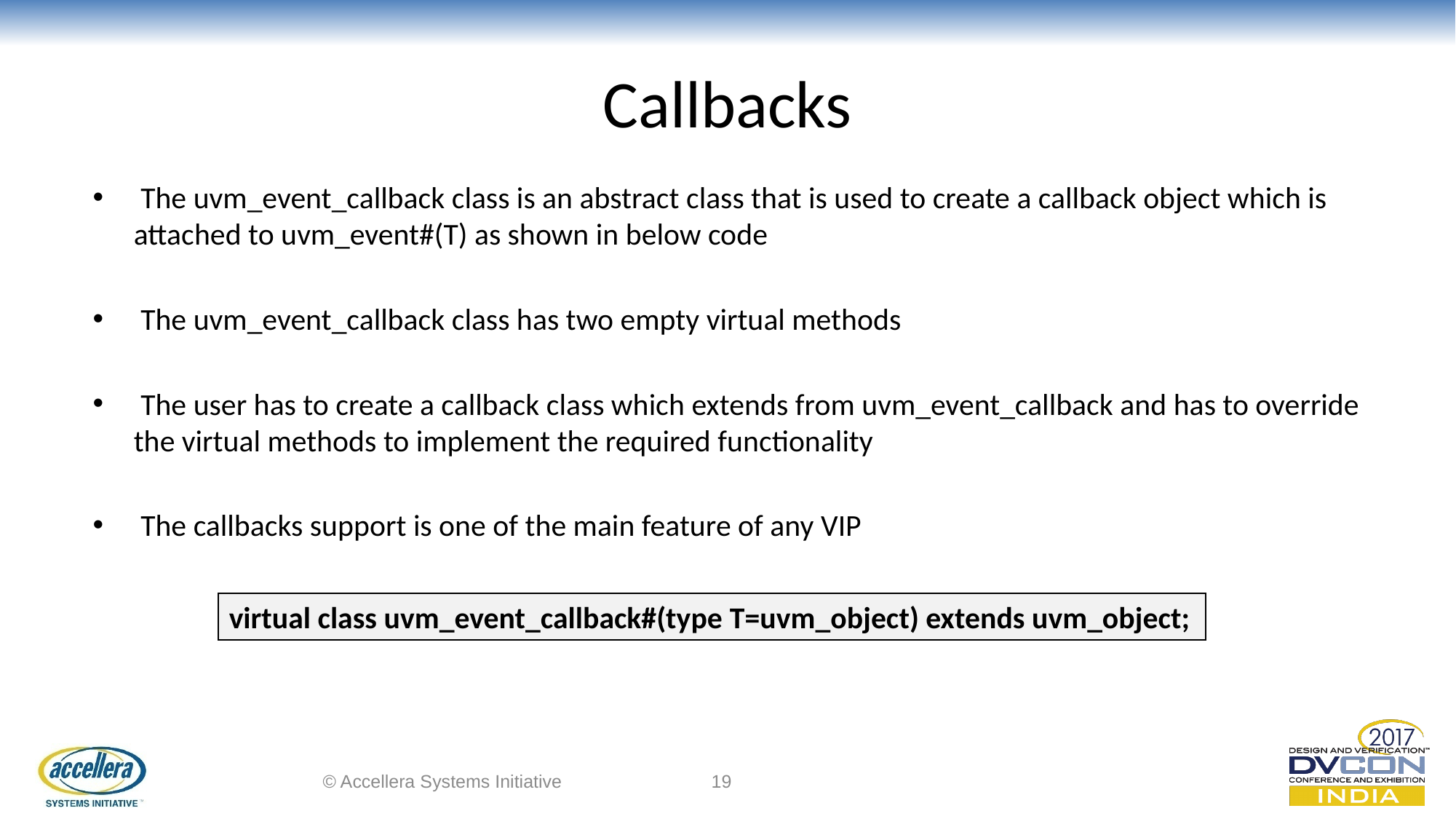

# Callbacks
 The uvm_event_callback class is an abstract class that is used to create a callback object which is attached to uvm_event#(T) as shown in below code

 The uvm_event_callback class has two empty virtual methods

 The user has to create a callback class which extends from uvm_event_callback and has to override the virtual methods to implement the required functionality

 The callbacks support is one of the main feature of any VIP

virtual class uvm_event_callback#(type T=uvm_object) extends uvm_object;
© Accellera Systems Initiative
19